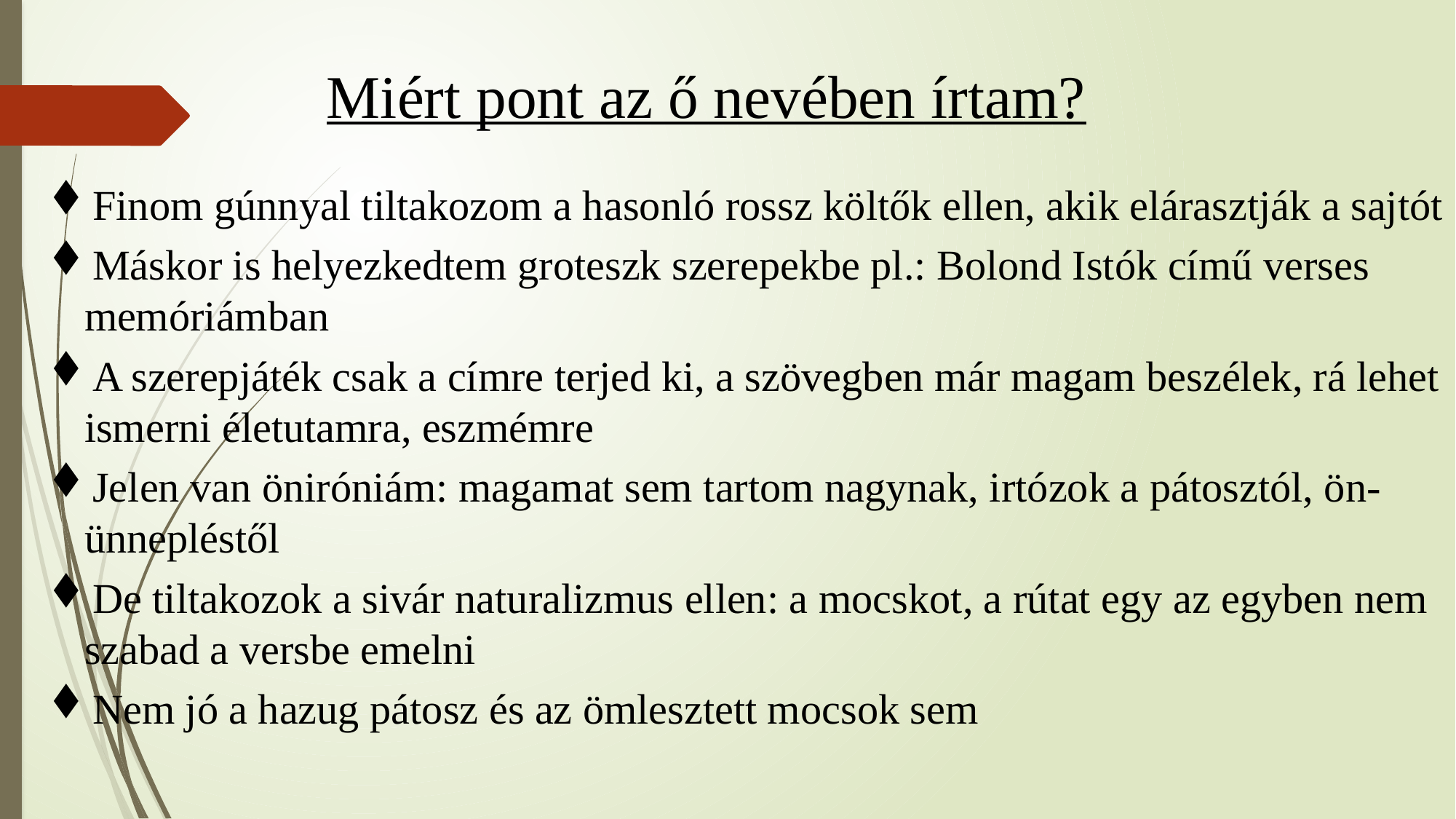

Miért pont az ő nevében írtam?
Finom gúnnyal tiltakozom a hasonló rossz költők ellen, akik elárasztják a sajtót
Máskor is helyezkedtem groteszk szerepekbe pl.: Bolond Istók című verses memóriámban
A szerepjáték csak a címre terjed ki, a szövegben már magam beszélek, rá lehet ismerni életutamra, eszmémre
Jelen van öniróniám: magamat sem tartom nagynak, irtózok a pátosztól, ön-ünnepléstől
De tiltakozok a sivár naturalizmus ellen: a mocskot, a rútat egy az egyben nem szabad a versbe emelni
Nem jó a hazug pátosz és az ömlesztett mocsok sem